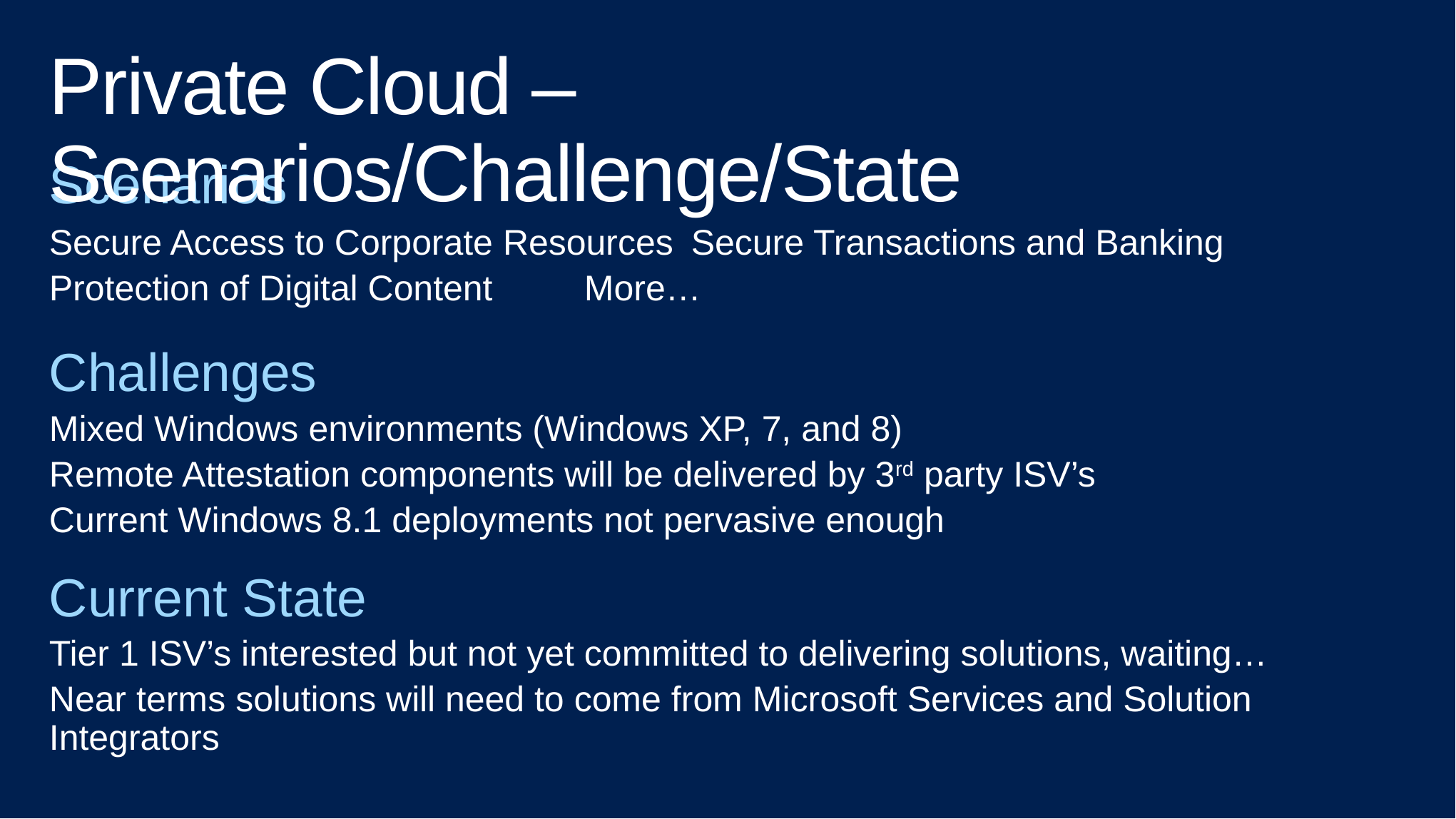

# Private Cloud – Scenarios/Challenge/State
Scenarios
Secure Access to Corporate Resources	Secure Transactions and Banking
Protection of Digital Content	More…

Challenges
Mixed Windows environments (Windows XP, 7, and 8)
Remote Attestation components will be delivered by 3rd party ISV’s
Current Windows 8.1 deployments not pervasive enough

Current State
Tier 1 ISV’s interested but not yet committed to delivering solutions, waiting…
Near terms solutions will need to come from Microsoft Services and Solution Integrators